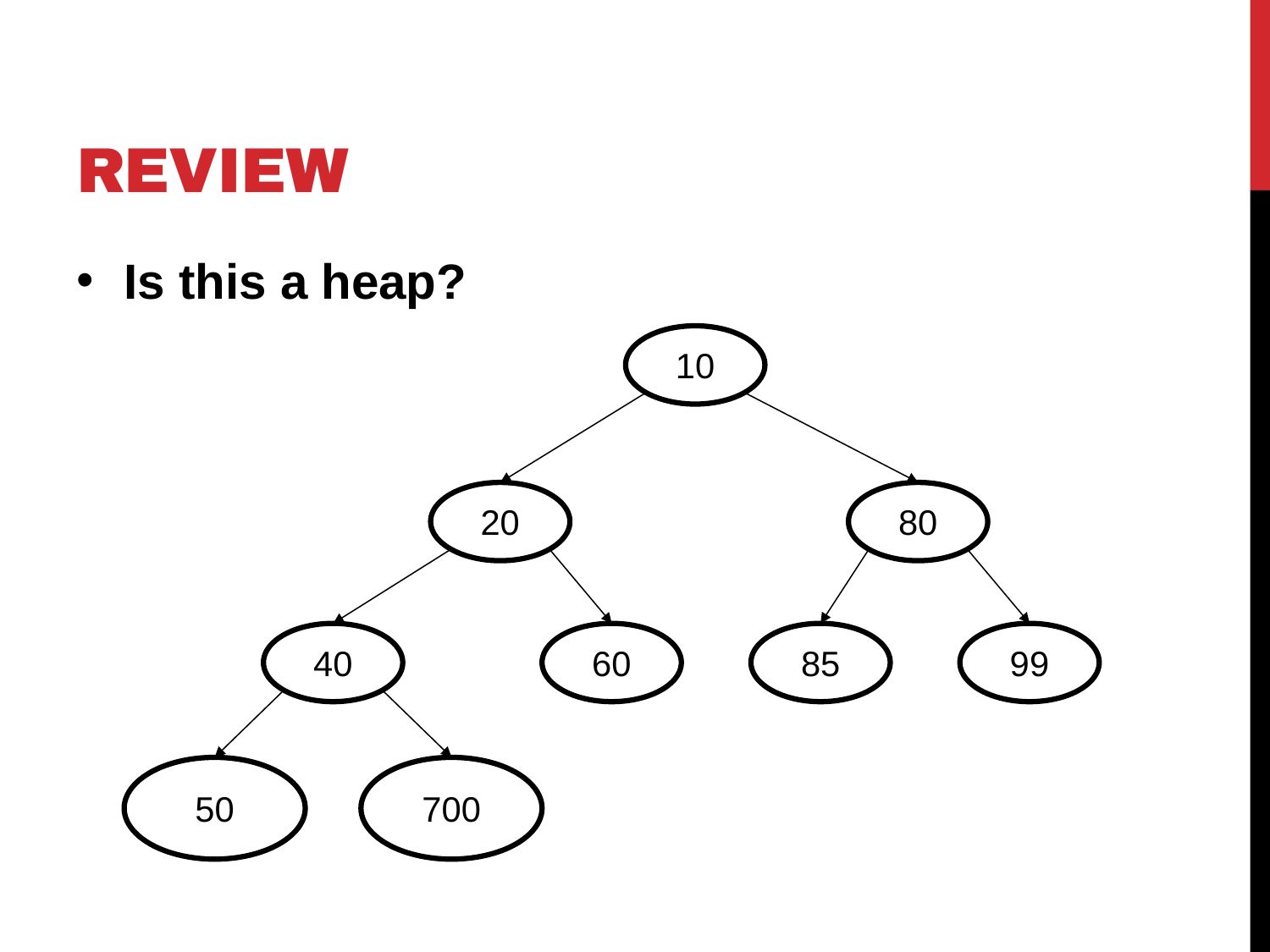

# Review
Is this a heap?
10
20
80
40
60
85
99
50
700